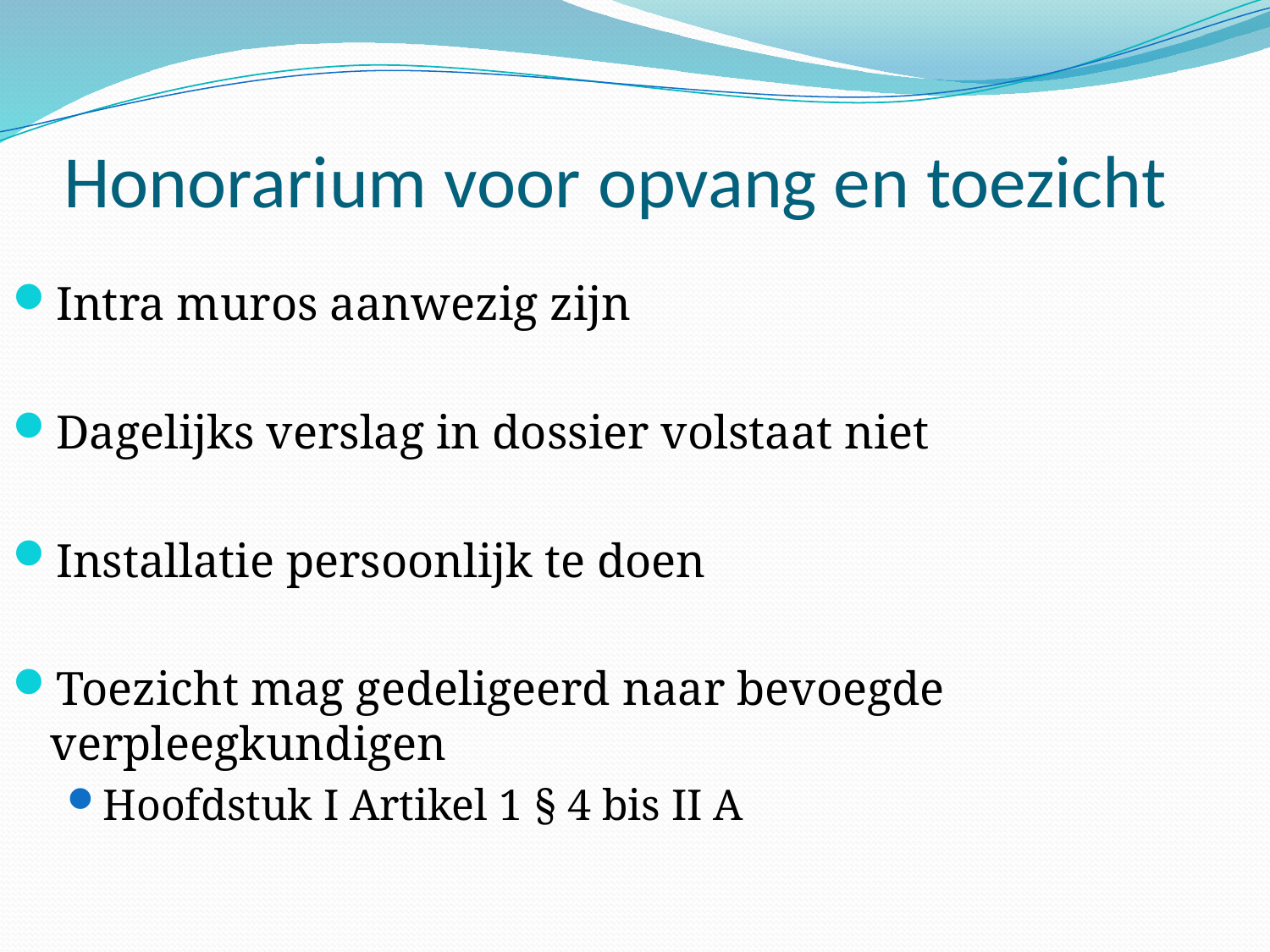

# Honorarium voor opvang en toezicht
Intra muros aanwezig zijn

Dagelijks verslag in dossier volstaat niet

Installatie persoonlijk te doen

Toezicht mag gedeligeerd naar bevoegde verpleegkundigen
Hoofdstuk I Artikel 1 § 4 bis II A